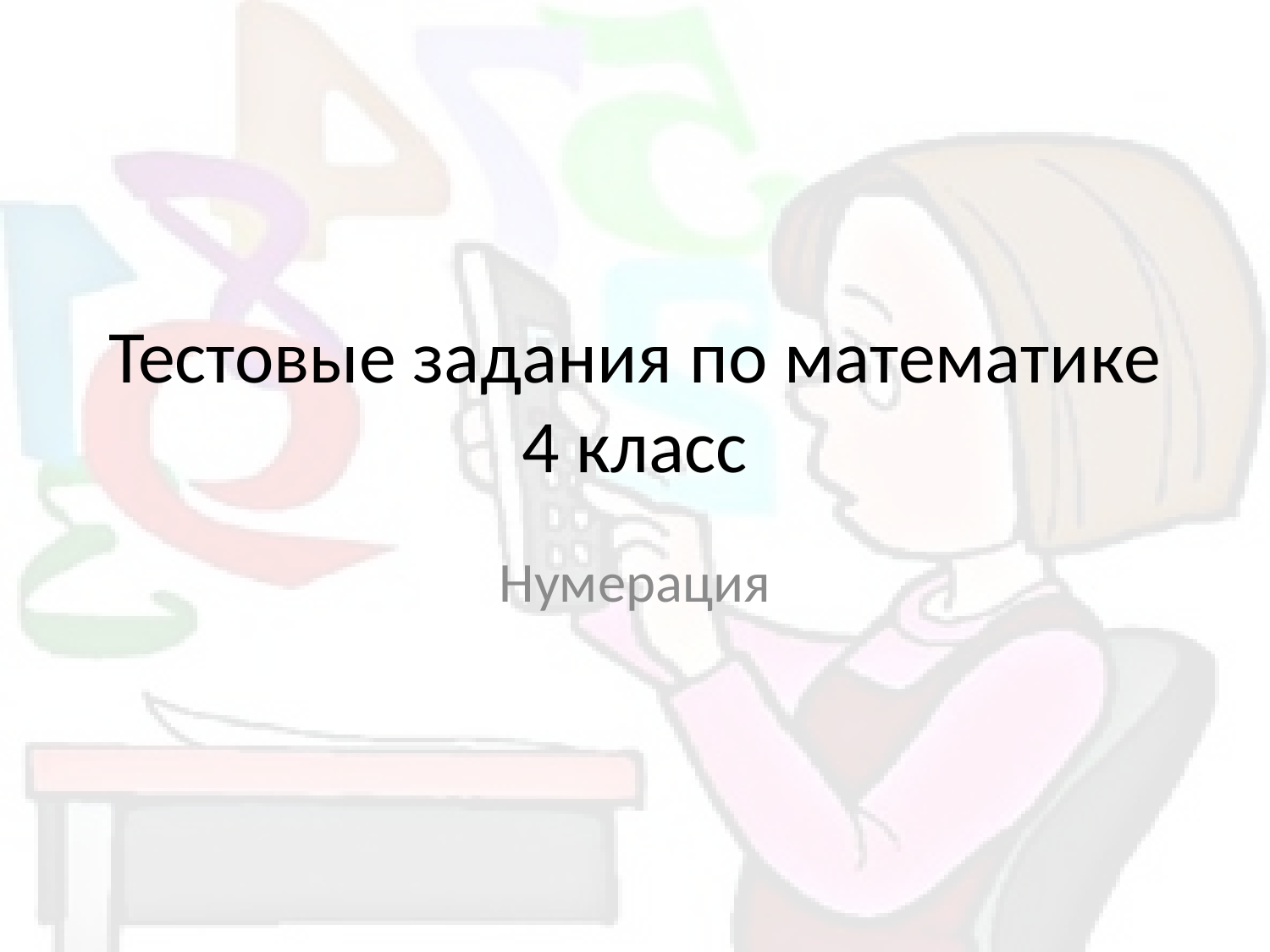

# Тестовые задания по математике 4 класс
Нумерация